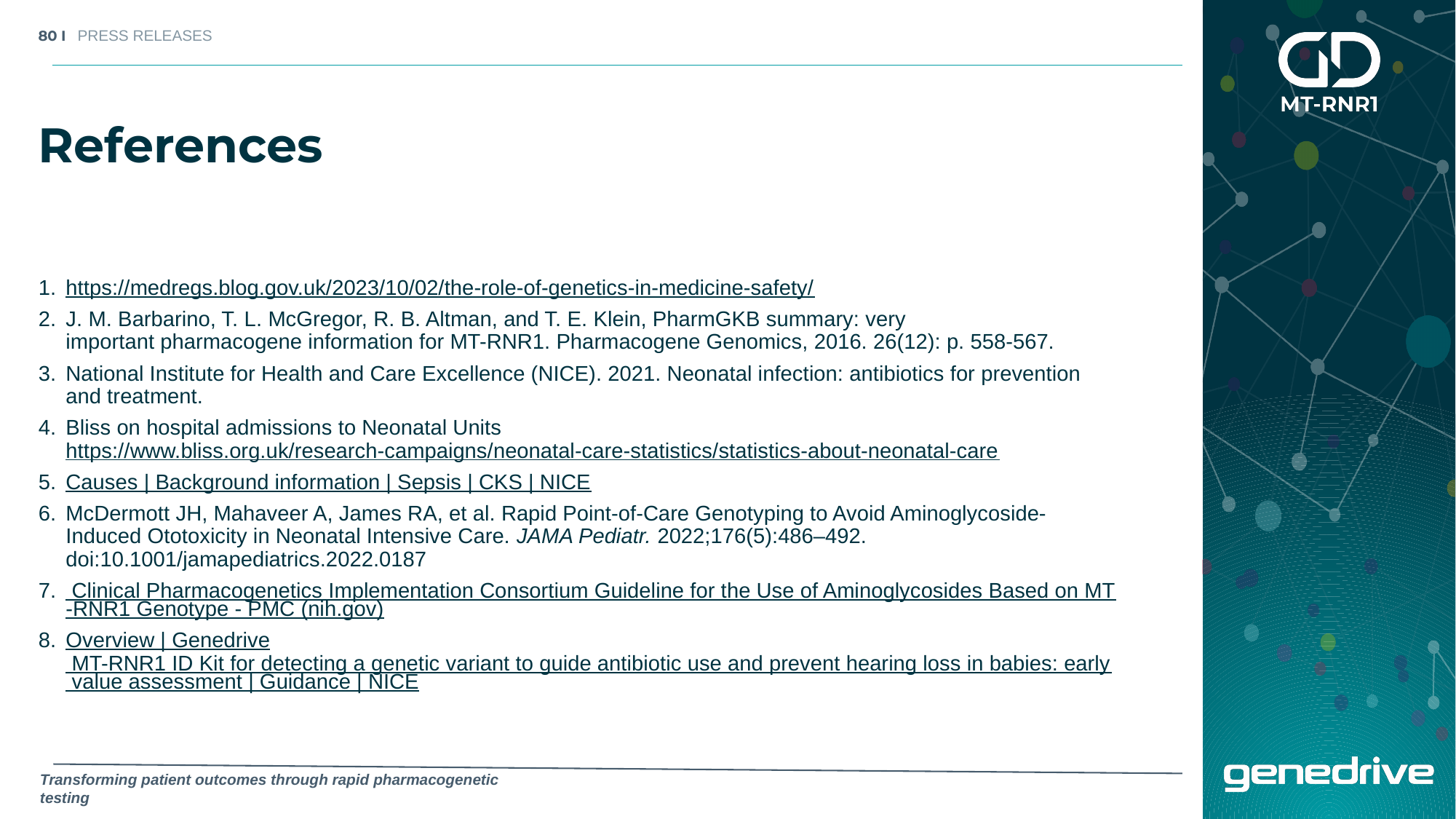

PRESS RELEASES
References
https://medregs.blog.gov.uk/2023/10/02/the-role-of-genetics-in-medicine-safety/
J. M. Barbarino, T. L. McGregor, R. B. Altman, and T. E. Klein, PharmGKB summary: very important pharmacogene information for MT-RNR1. Pharmacogene Genomics, 2016. 26(12): p. 558-567.
National Institute for Health and Care Excellence (NICE). 2021. Neonatal infection: antibiotics for prevention and treatment.
Bliss on hospital admissions to Neonatal Units https://www.bliss.org.uk/research-campaigns/neonatal-care-statistics/statistics-about-neonatal-care
Causes | Background information | Sepsis | CKS | NICE
McDermott JH, Mahaveer A, James RA, et al. Rapid Point-of-Care Genotyping to Avoid Aminoglycoside-Induced Ototoxicity in Neonatal Intensive Care. JAMA Pediatr. 2022;176(5):486–492. doi:10.1001/jamapediatrics.2022.0187
 Clinical Pharmacogenetics Implementation Consortium Guideline for the Use of Aminoglycosides Based on MT-RNR1 Genotype - PMC (nih.gov)
Overview | Genedrive MT-RNR1 ID Kit for detecting a genetic variant to guide antibiotic use and prevent hearing loss in babies: early value assessment | Guidance | NICE